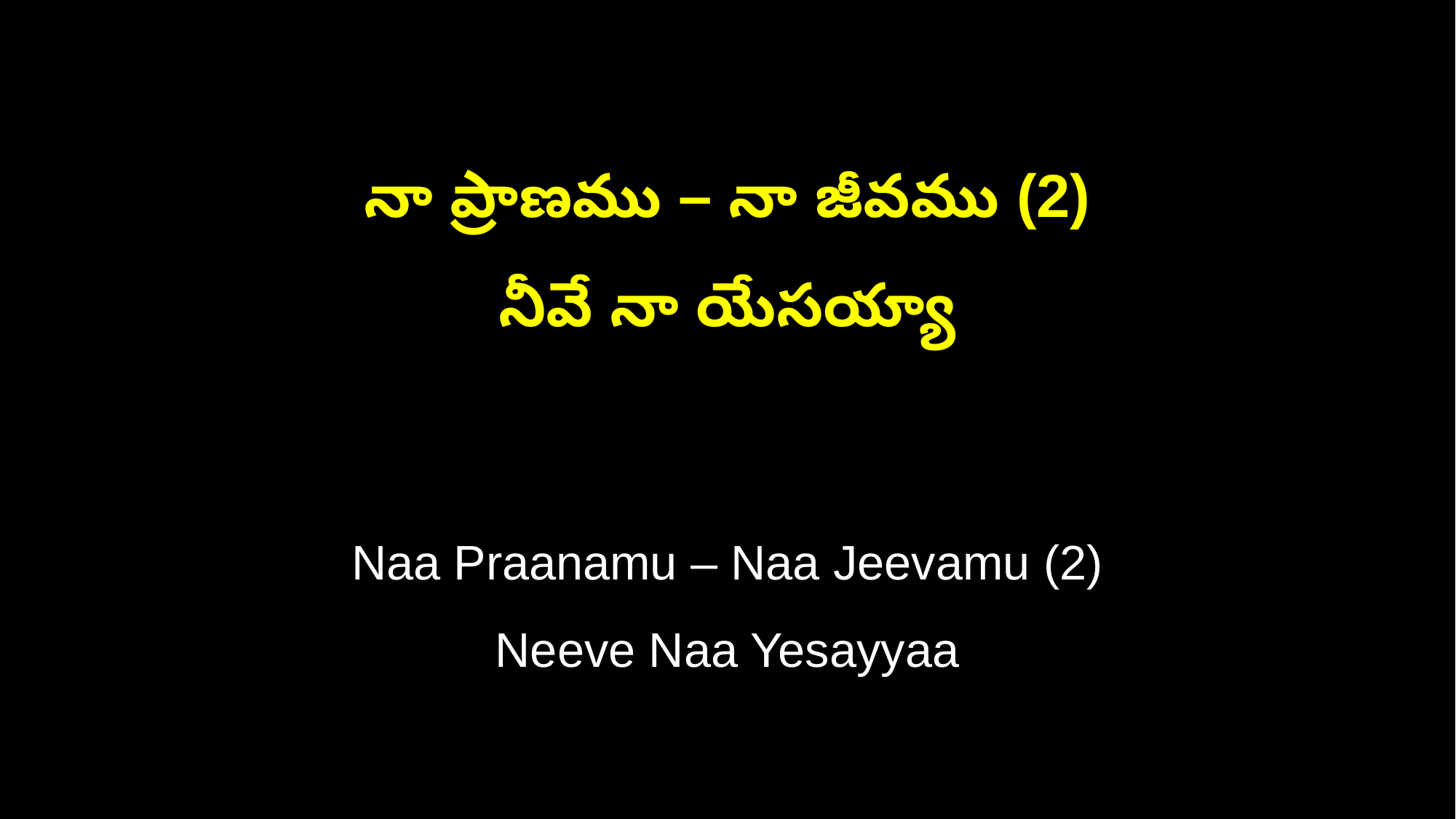

నా ప్రాణము – నా జీవము (2)
నీవే నా యేసయ్యా
Naa Praanamu – Naa Jeevamu (2)
Neeve Naa Yesayyaa